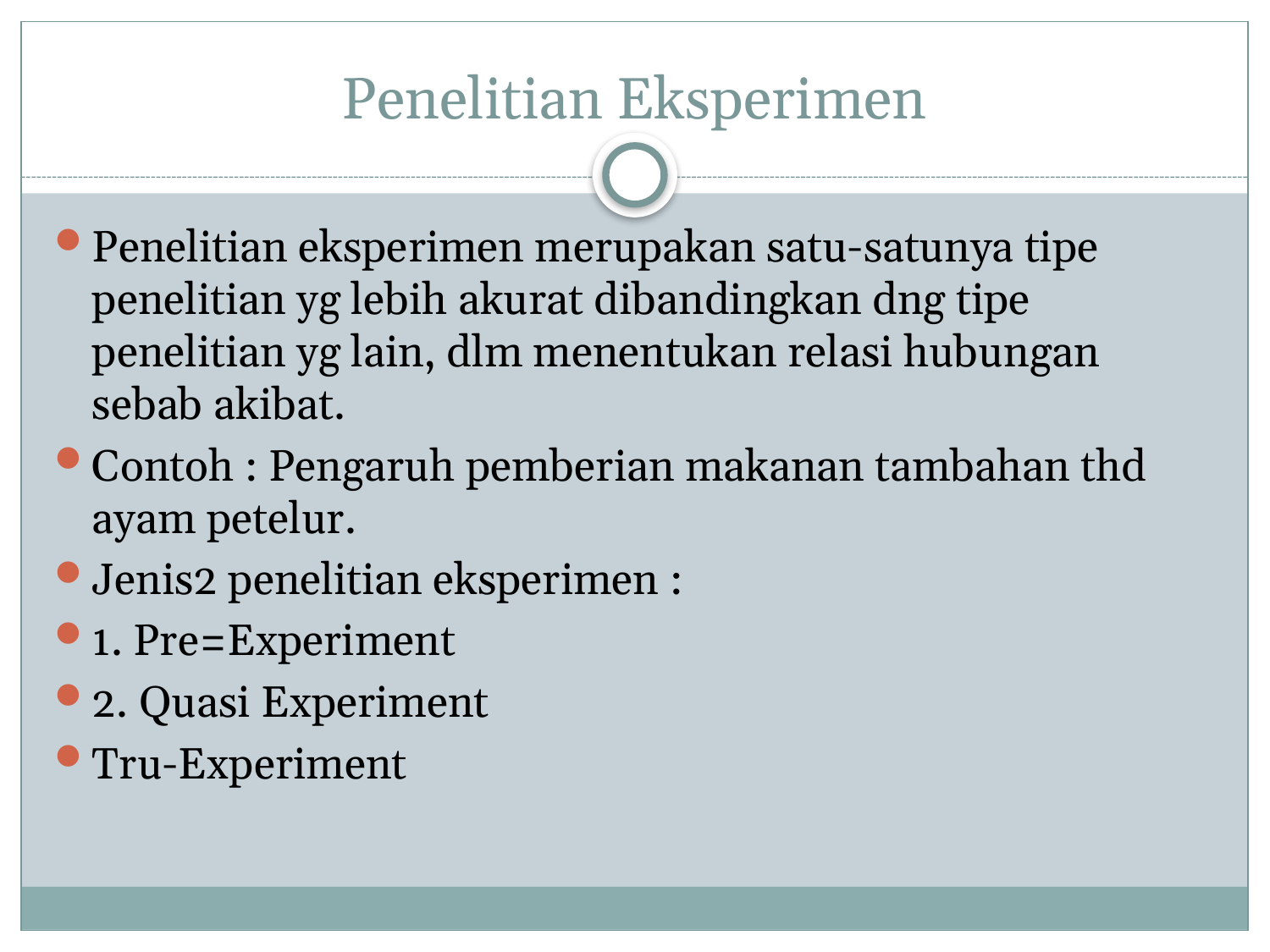

# Penelitian Eksperimen
Penelitian eksperimen merupakan satu-satunya tipe penelitian yg lebih akurat dibandingkan dng tipe penelitian yg lain, dlm menentukan relasi hubungan sebab akibat.
Contoh : Pengaruh pemberian makanan tambahan thd ayam petelur.
Jenis2 penelitian eksperimen :
1. Pre=Experiment
2. Quasi Experiment
Tru-Experiment